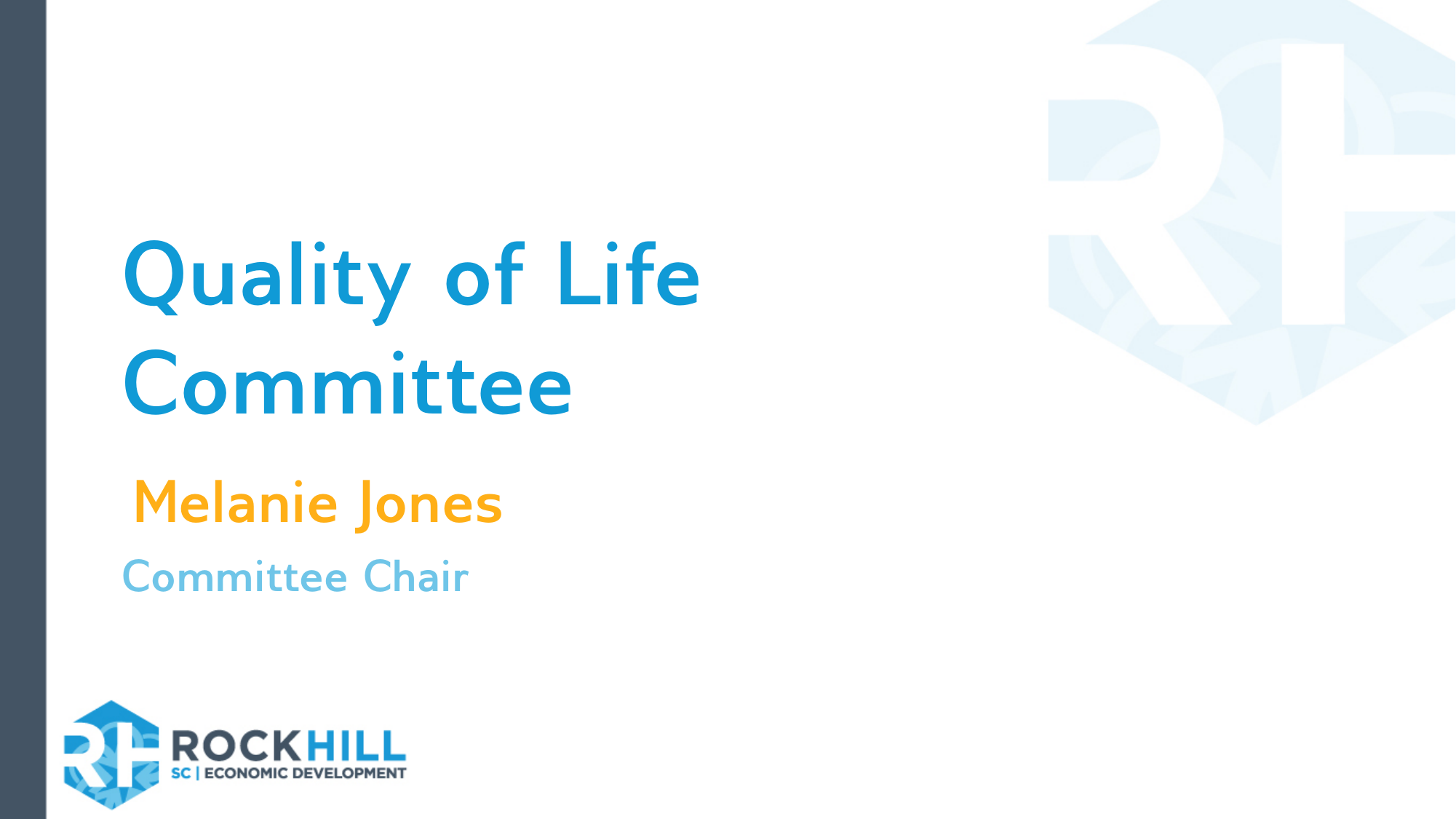

Quality of Life
Committee
Melanie Jones
Committee Chair